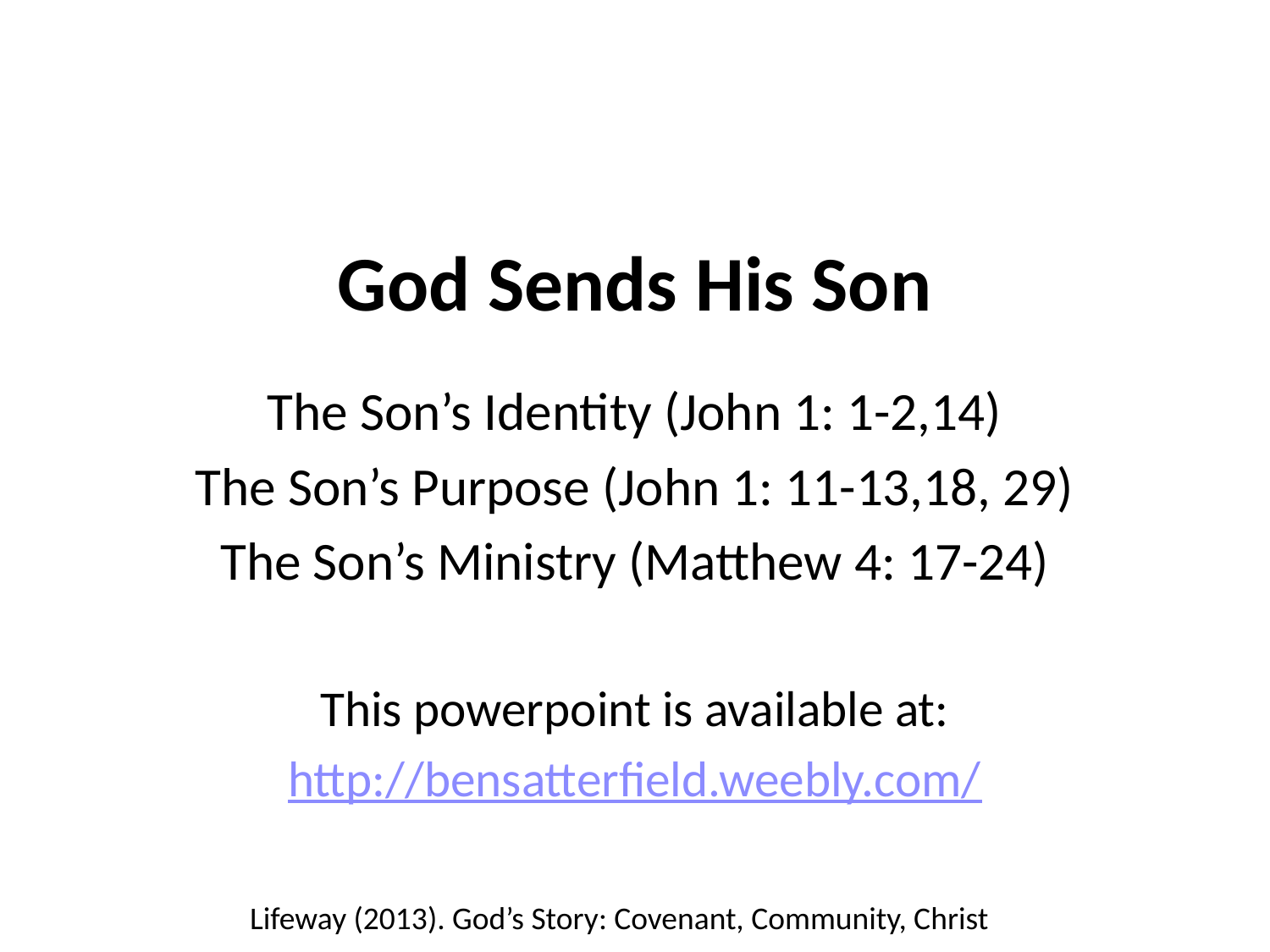

# God Sends His Son
The Son’s Identity (John 1: 1-2,14)
The Son’s Purpose (John 1: 11-13,18, 29)
The Son’s Ministry (Matthew 4: 17-24)

This powerpoint is available at:
http://bensatterfield.weebly.com/

Lifeway (2013). God’s Story: Covenant, Community, Christ